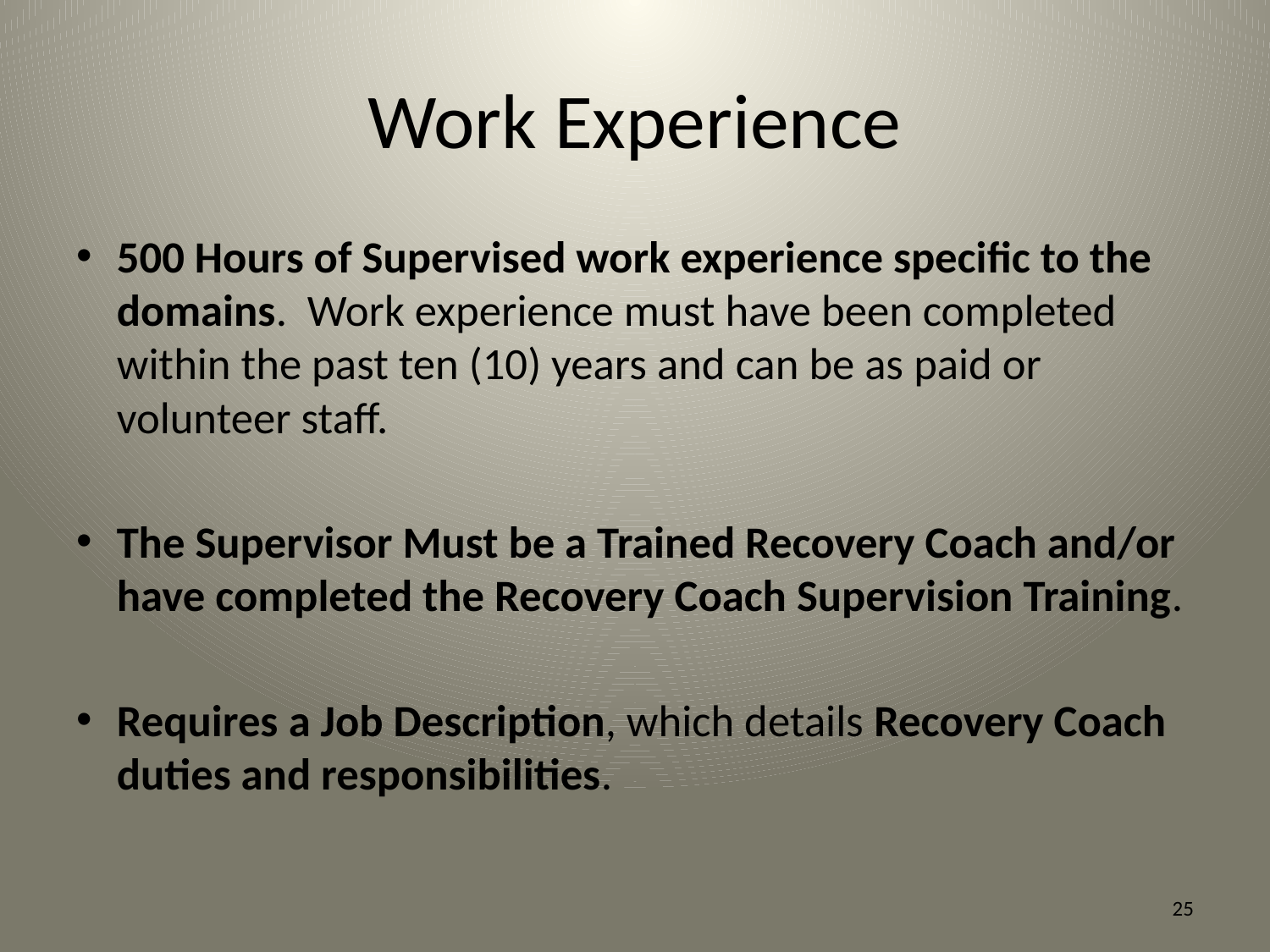

# Work Experience
500 Hours of Supervised work experience specific to the domains.  Work experience must have been completed within the past ten (10) years and can be as paid or volunteer staff.

The Supervisor Must be a Trained Recovery Coach and/or have completed the Recovery Coach Supervision Training.

Requires a Job Description, which details Recovery Coach duties and responsibilities.

25